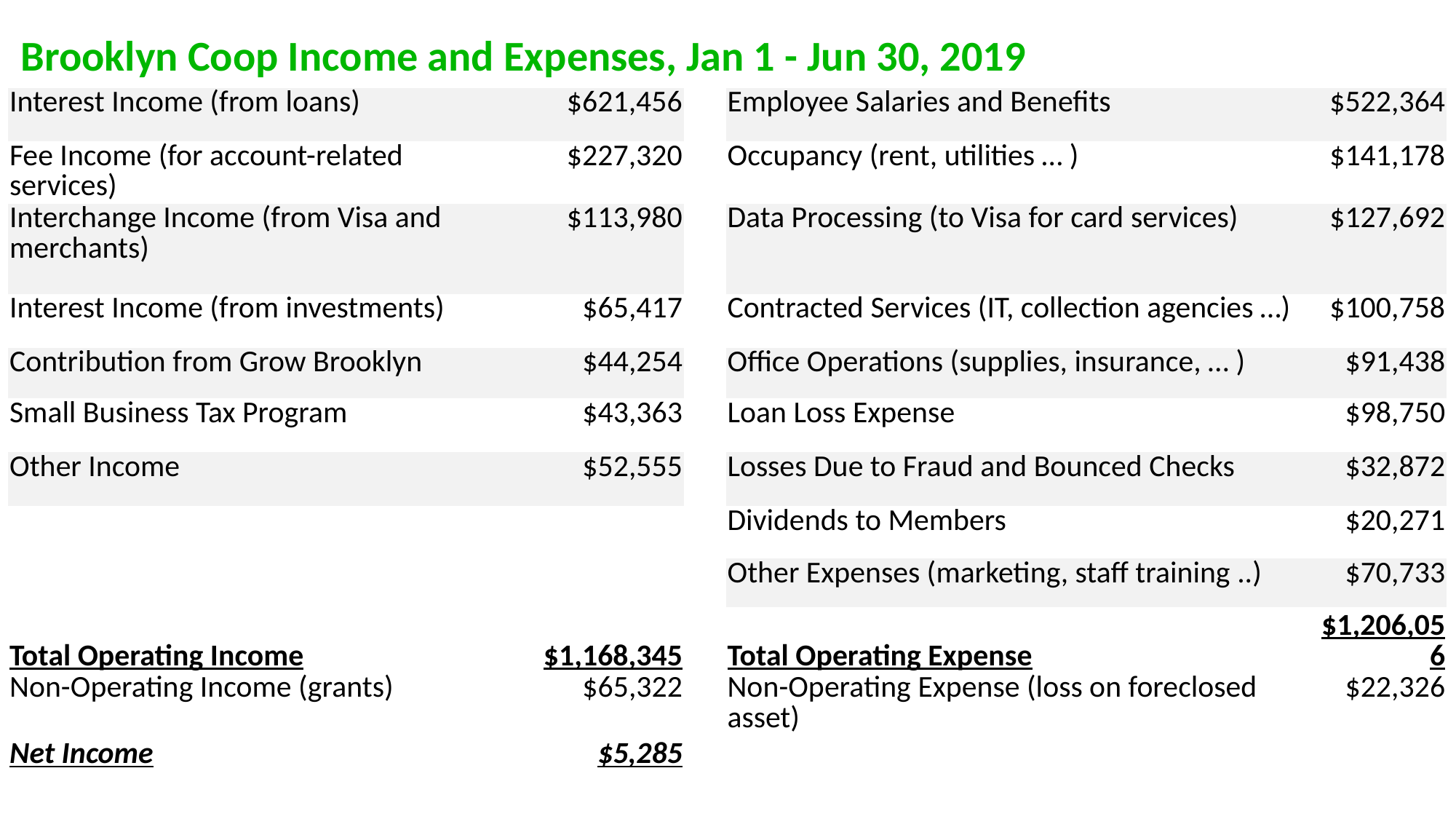

| Brooklyn Coop Income and Expenses, Jan 1 - Jun 30, 2019 |  |  |  |  |
| --- | --- | --- | --- | --- |
| Interest Income (from loans) | $621,456 |  | Employee Salaries and Benefits | $522,364 |
| Fee Income (for account-related services) | $227,320 |  | Occupancy (rent, utilities … ) | $141,178 |
| Interchange Income (from Visa and merchants) | $113,980 |  | Data Processing (to Visa for card services) | $127,692 |
| Interest Income (from investments) | $65,417 |  | Contracted Services (IT, collection agencies …) | $100,758 |
| Contribution from Grow Brooklyn | $44,254 |  | Office Operations (supplies, insurance, … ) | $91,438 |
| Small Business Tax Program | $43,363 |  | Loan Loss Expense | $98,750 |
| Other Income | $52,555 |  | Losses Due to Fraud and Bounced Checks | $32,872 |
|  |  |  | Dividends to Members | $20,271 |
|  |  |  | Other Expenses (marketing, staff training ..) | $70,733 |
| Total Operating Income | $1,168,345 |  | Total Operating Expense | $1,206,056 |
| Non-Operating Income (grants) | $65,322 |  | Non-Operating Expense (loss on foreclosed asset) | $22,326 |
| Net Income | $5,285 |  |  |  |